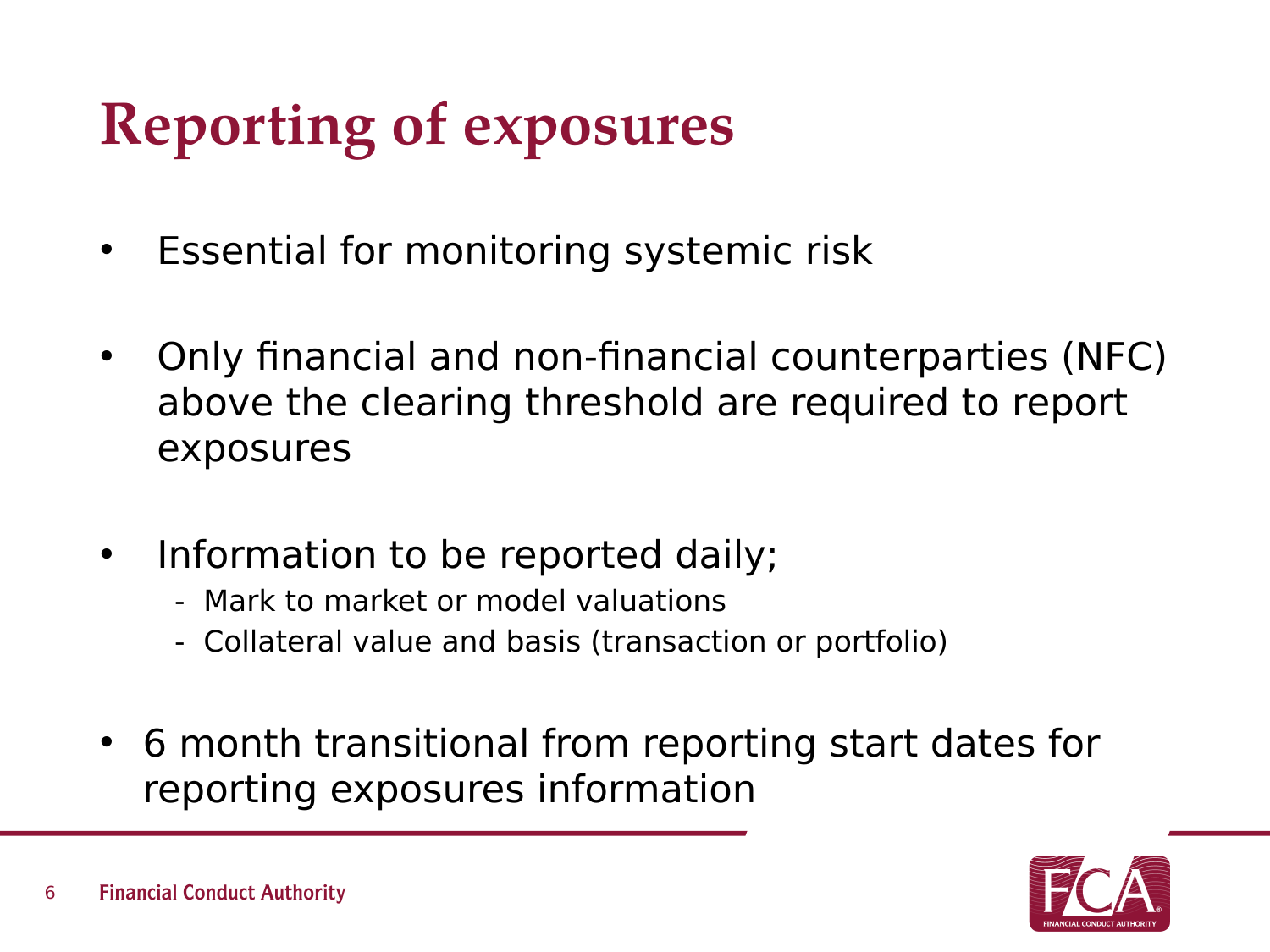

# Reporting of exposures
Essential for monitoring systemic risk

Only financial and non-financial counterparties (NFC) above the clearing threshold are required to report exposures

Information to be reported daily;
        -  Mark to market or model valuations
        -  Collateral value and basis (transaction or portfolio)

6 month transitional from reporting start dates for reporting exposures information
6